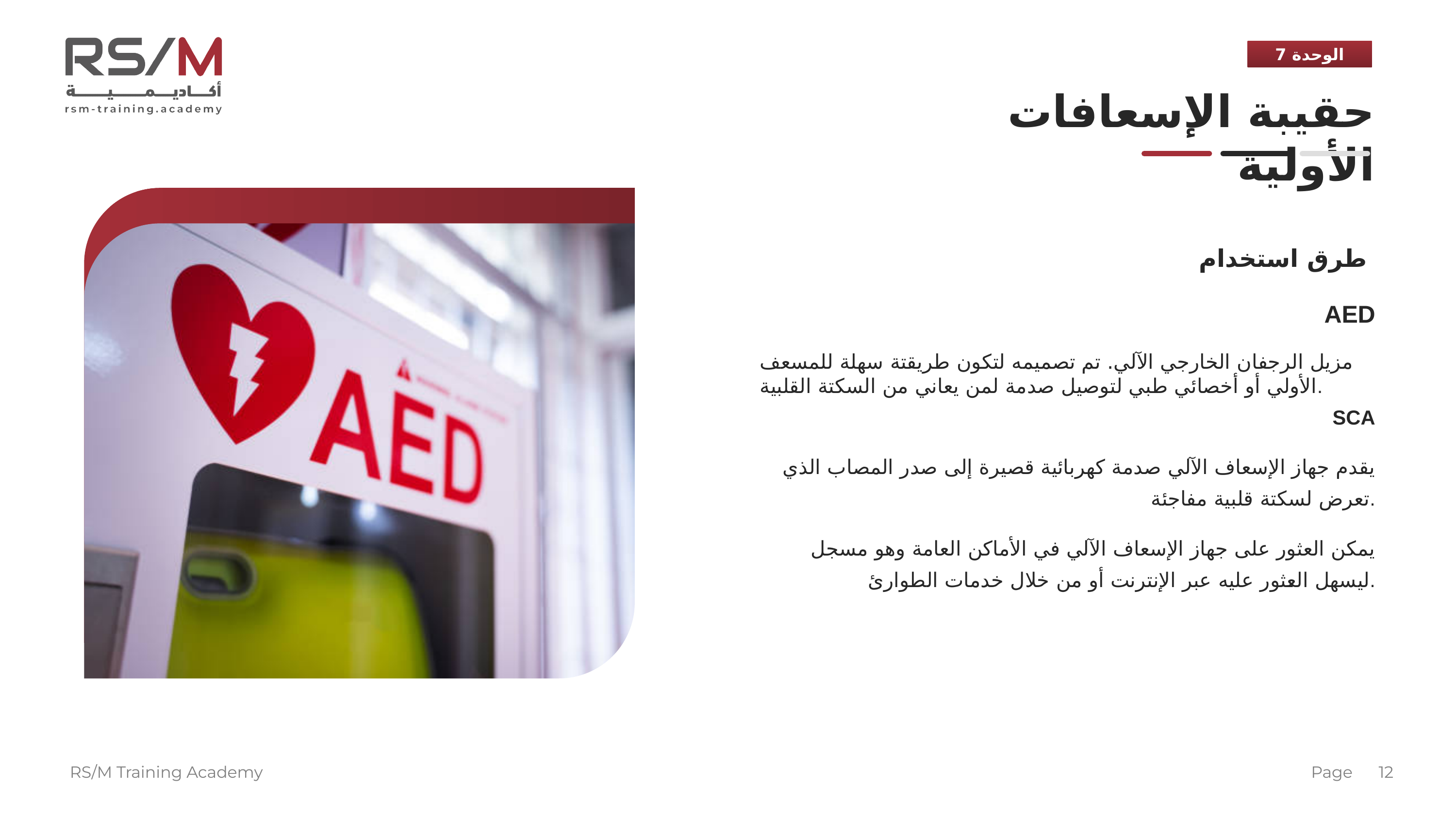

الوحدة 7
حقيبة الإسعافات الأولية

  طرق استخدام
AED
مزيل الرجفان الخارجي الآلي. تم تصميمه لتكون طريقتة سهلة للمسعف الأولي أو أخصائي طبي لتوصيل صدمة لمن يعاني من السكتة القلبية.
SCA
يقدم جهاز الإسعاف الآلي صدمة كهربائية قصيرة إلى صدر المصاب الذي تعرض لسكتة قلبية مفاجئة.
يمكن العثور على جهاز الإسعاف الآلي في الأماكن العامة وهو مسجل ليسهل العثور عليه عبر الإنترنت أو من خلال خدمات الطوارئ.